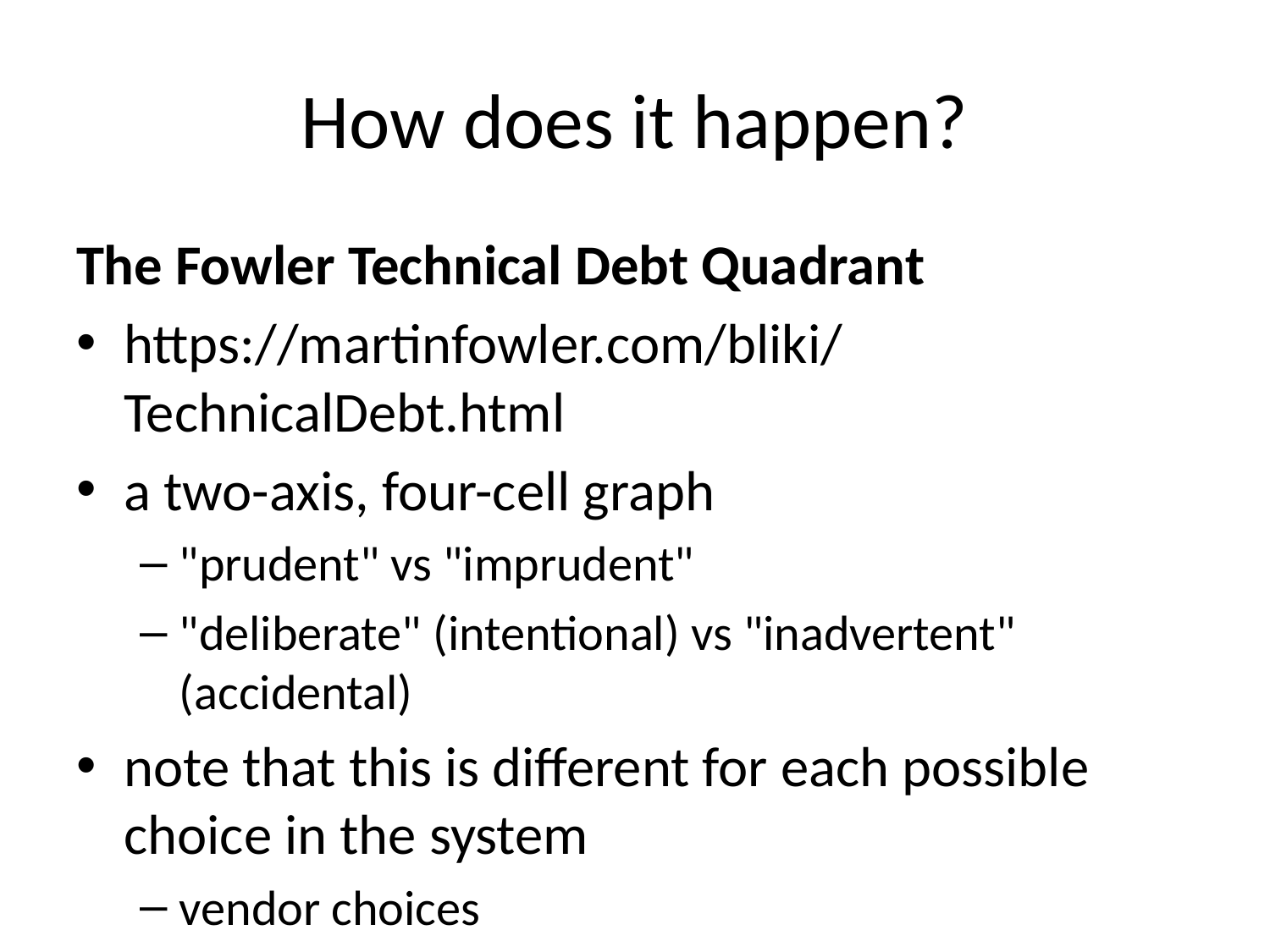

# How does it happen?
The Fowler Technical Debt Quadrant
https://martinfowler.com/bliki/TechnicalDebt.html
a two-axis, four-cell graph
"prudent" vs "imprudent"
"deliberate" (intentional) vs "inadvertent" (accidental)
note that this is different for each possible choice in the system
vendor choices
architecture
software design
UI/UX
... and many, many more